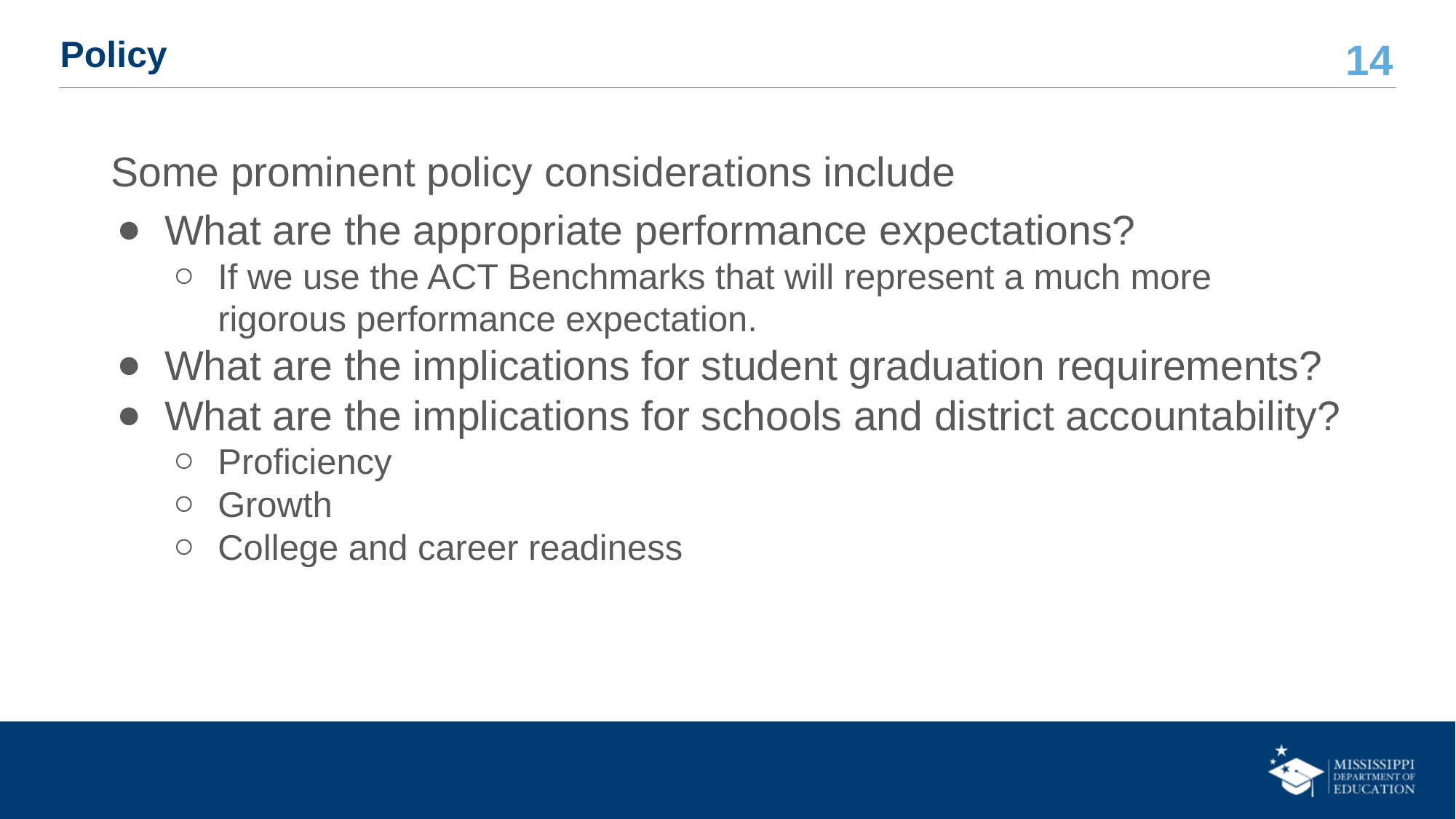

# Policy
Some prominent policy considerations include
What are the appropriate performance expectations?
If we use the ACT Benchmarks that will represent a much more rigorous performance expectation.
What are the implications for student graduation requirements?
What are the implications for schools and district accountability?
Proficiency
Growth
College and career readiness